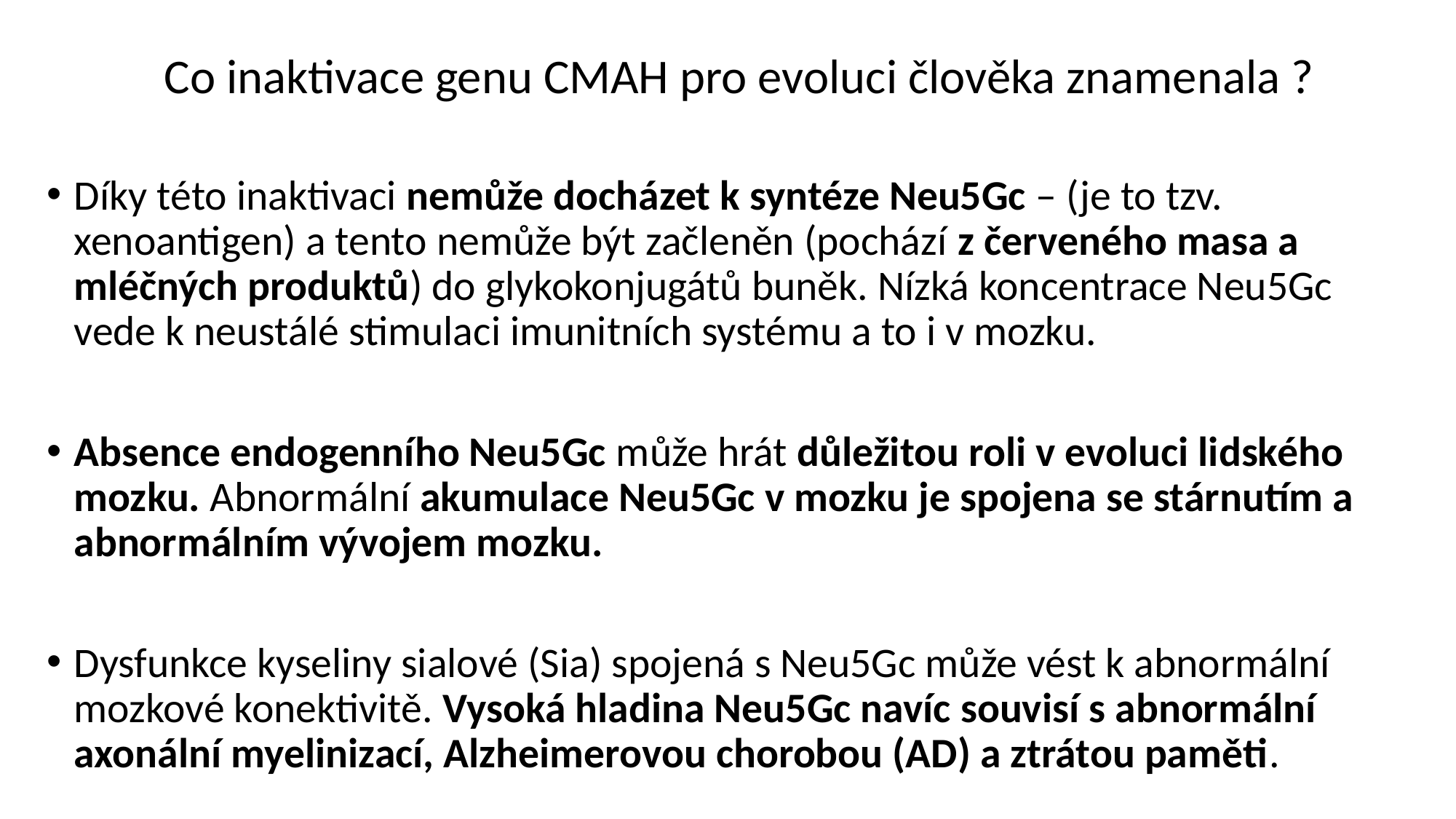

# Co inaktivace genu CMAH pro evoluci člověka znamenala ?
Díky této inaktivaci nemůže docházet k syntéze Neu5Gc – (je to tzv. xenoantigen) a tento nemůže být začleněn (pochází z červeného masa a mléčných produktů) do glykokonjugátů buněk. Nízká koncentrace Neu5Gc vede k neustálé stimulaci imunitních systému a to i v mozku.

Absence endogenního Neu5Gc může hrát důležitou roli v evoluci lidského mozku. Abnormální akumulace Neu5Gc v mozku je spojena se stárnutím a abnormálním vývojem mozku.

Dysfunkce kyseliny sialové (Sia) spojená s Neu5Gc může vést k abnormální mozkové konektivitě. Vysoká hladina Neu5Gc navíc souvisí s abnormální axonální myelinizací, Alzheimerovou chorobou (AD) a ztrátou paměti.